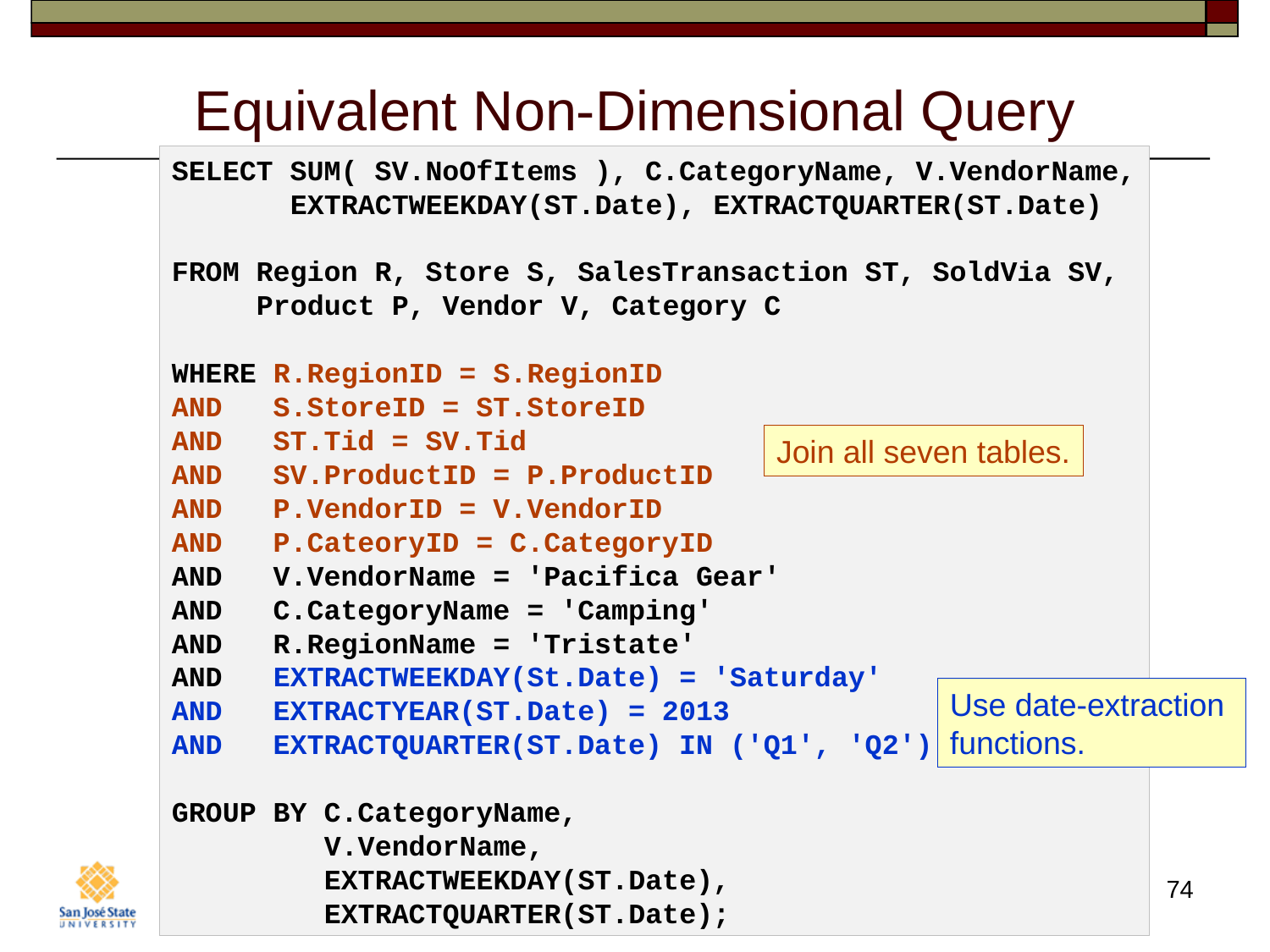

# Equivalent Non-Dimensional Query
SELECT SUM( SV.NoOfItems ), C.CategoryName, V.VendorName,
       EXTRACTWEEKDAY(ST.Date), EXTRACTQUARTER(ST.Date)

FROM Region R, Store S, SalesTransaction ST, SoldVia SV,
     Product P, Vendor V, Category C

WHERE R.RegionID = S.RegionID
AND   S.StoreID = ST.StoreID
AND   ST.Tid = SV.Tid
AND   SV.ProductID = P.ProductID
AND   P.VendorID = V.VendorID
AND   P.CateoryID = C.CategoryID
AND   V.VendorName = 'Pacifica Gear'
AND   C.CategoryName = 'Camping'
AND   R.RegionName = 'Tristate'
AND   EXTRACTWEEKDAY(St.Date) = 'Saturday'
AND   EXTRACTYEAR(ST.Date) = 2013
AND   EXTRACTQUARTER(ST.Date) IN ('Q1', 'Q2')

GROUP BY C.CategoryName,
         V.VendorName,
         EXTRACTWEEKDAY(ST.Date),
         EXTRACTQUARTER(ST.Date);
Join all seven tables.
Use date-extraction
functions.
74